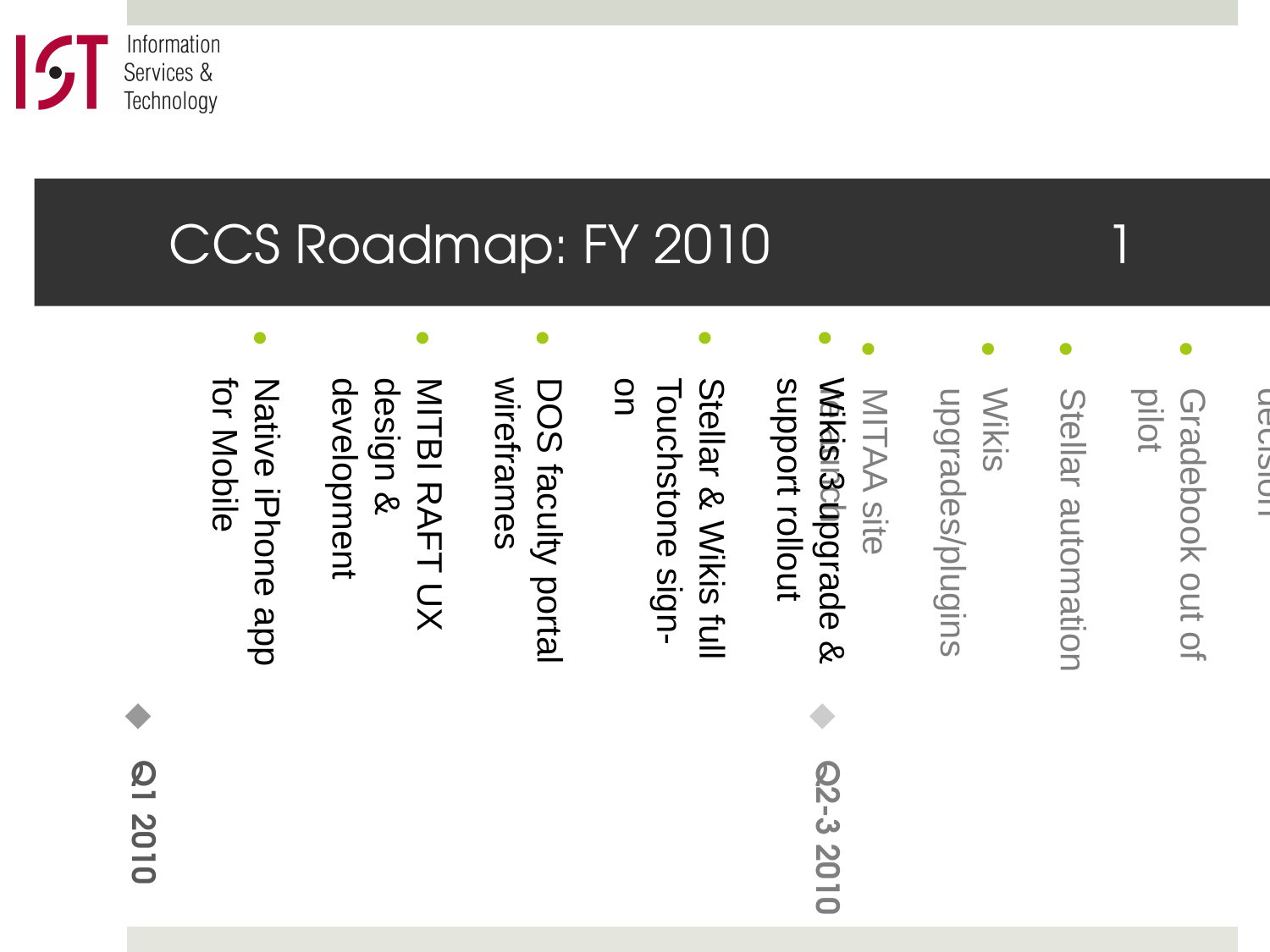

# CCS Roadmap: FY 2010                       1
Wikis 3 upgrade & support rollout
Stellar & Wikis full Touchstone sign-on
DOS faculty portal wireframes
MITBI RAFT UX design & development
Native iPhone app for Mobile

Stellar NG decision
Gradebook out of pilot
Stellar automation
Wikis upgrades/plugins
MITAA site relaunch

Q2-3 2010

Q1 2010